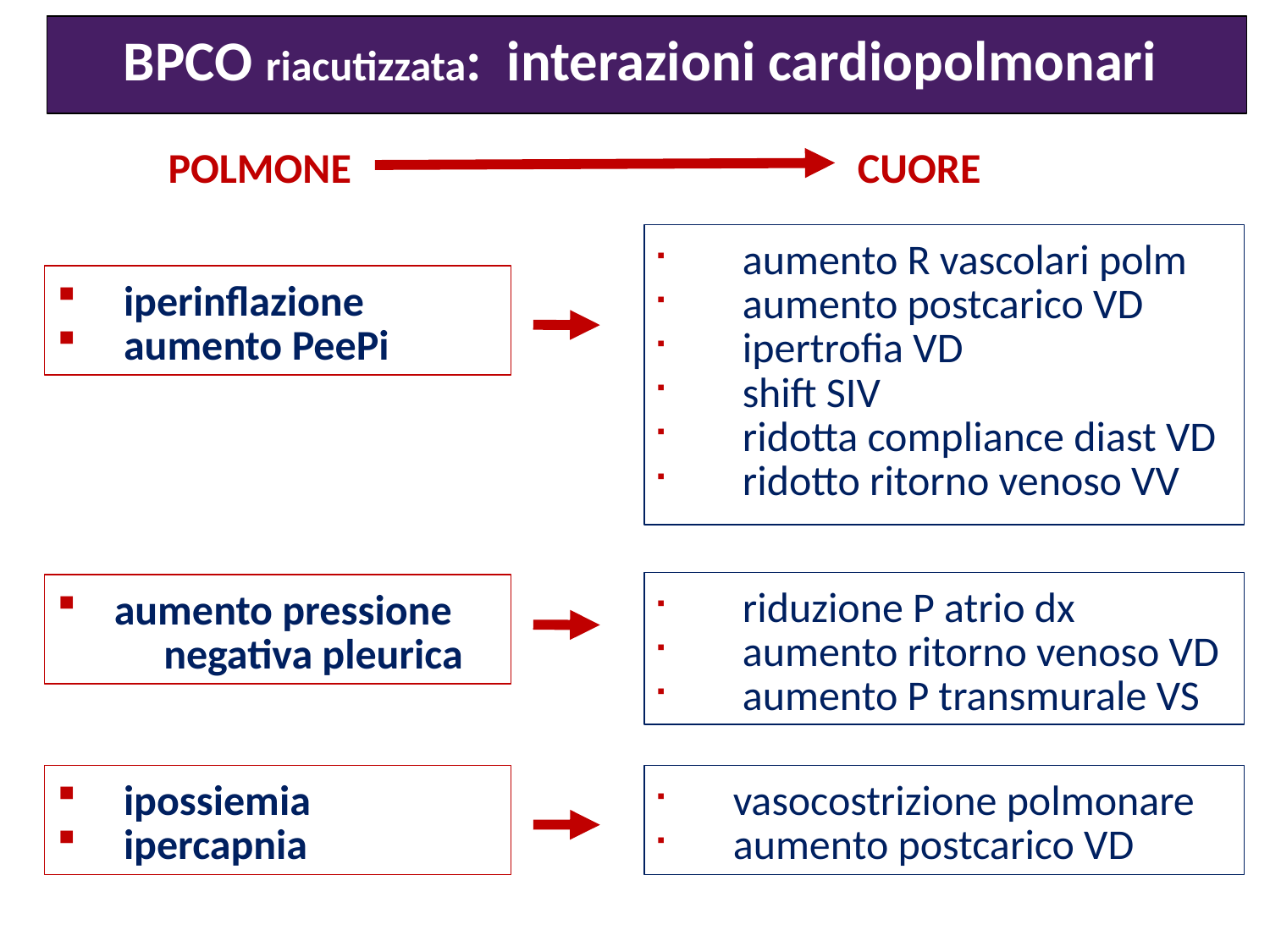

BPCO riacutizzata:  interazioni cardiopolmonari
POLMONE
CUORE

    aumento R vascolari polm
    aumento postcarico VD
    ipertrofia VD
    shift SIV
    ridotta compliance diast VD
    ridotto ritorno venoso VV
  iperinflazione
  aumento PeePi

    riduzione P atrio dx
    aumento ritorno venoso VD
    aumento P transmurale VS
 aumento pressione        	negativa pleurica

  ipossiemia
  ipercapnia
   vasocostrizione polmonare
   aumento postcarico VD